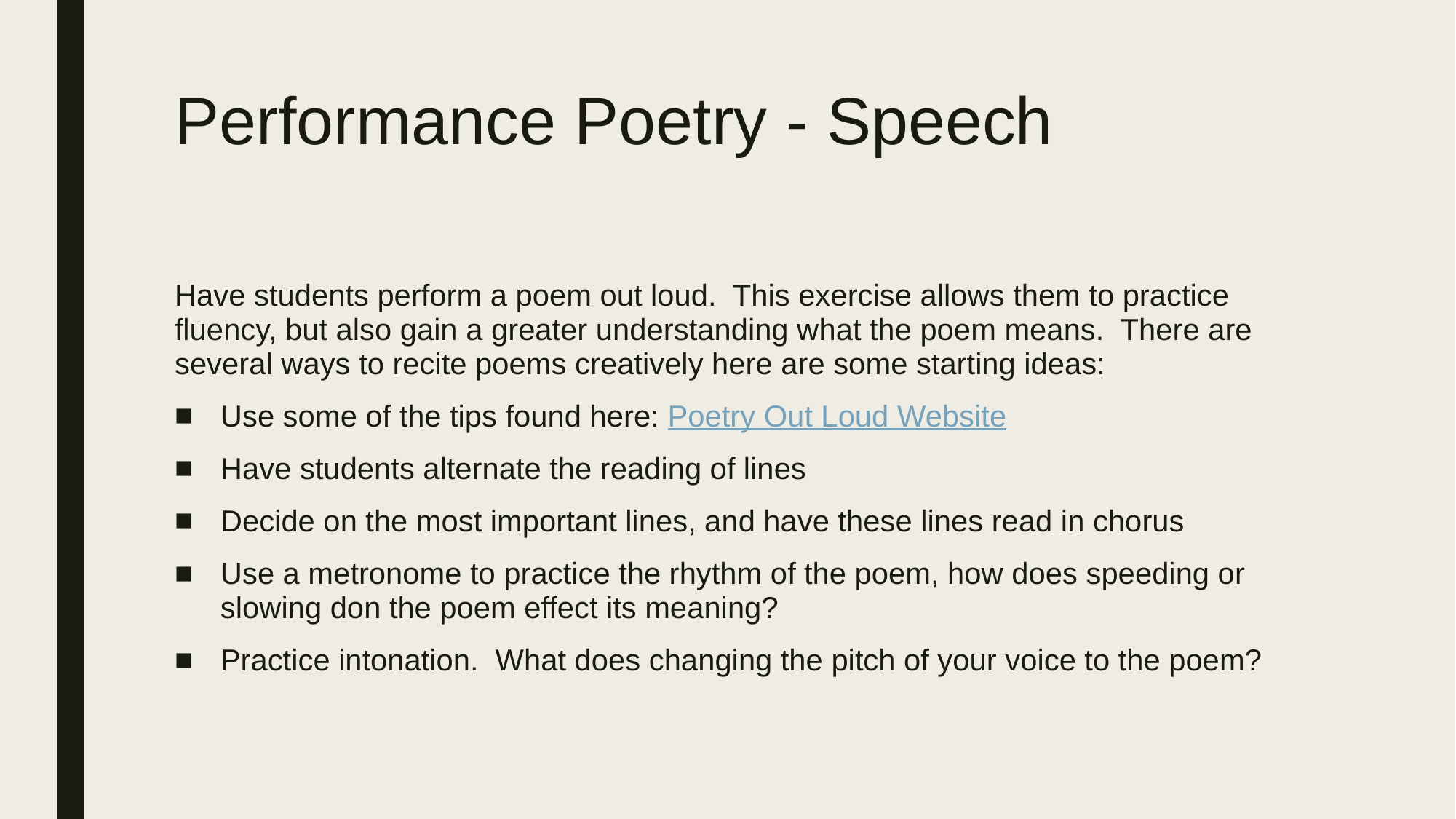

# Performance Poetry - Speech
Have students perform a poem out loud.  This exercise allows them to practice fluency, but also gain a greater understanding what the poem means.  There are several ways to recite poems creatively here are some starting ideas:
Use some of the tips found here: Poetry Out Loud Website
Have students alternate the reading of lines
Decide on the most important lines, and have these lines read in chorus
Use a metronome to practice the rhythm of the poem, how does speeding or slowing don the poem effect its meaning?
Practice intonation.  What does changing the pitch of your voice to the poem?